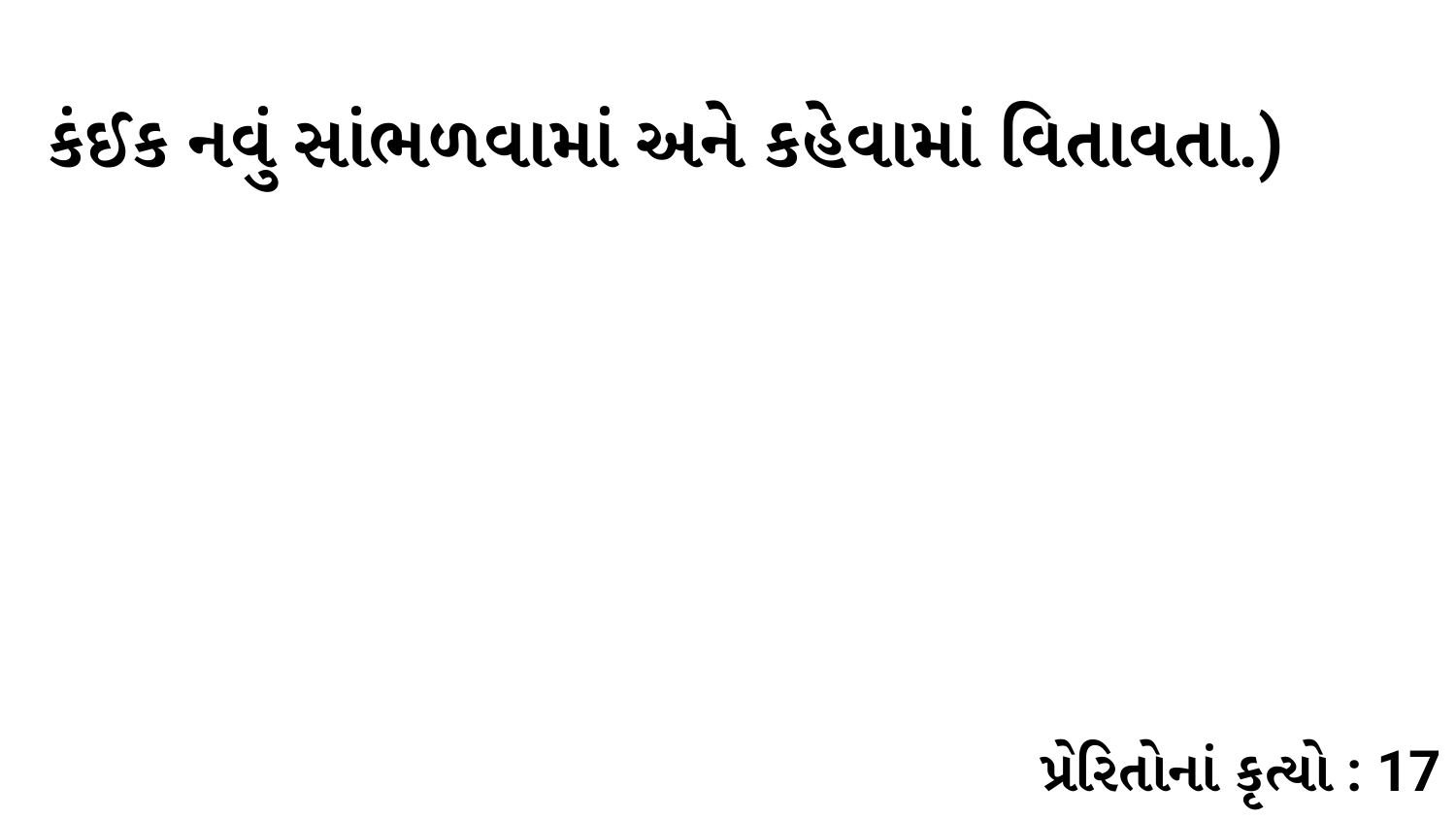

કંઈક નવું સાંભળવામાં અને કહેવામાં વિતાવતા.)
પ્રેરિતોનાં કૃત્યો : 17